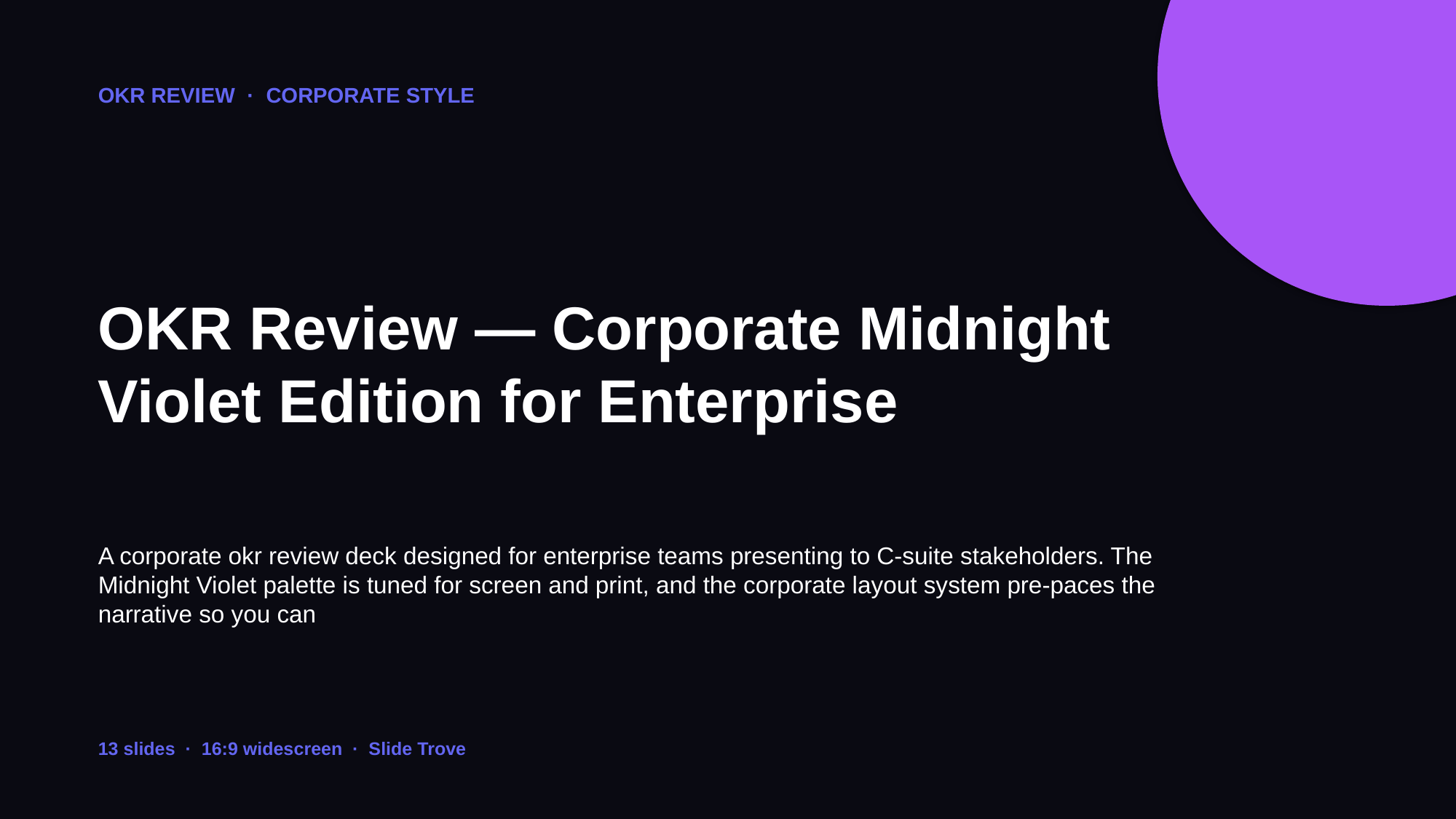

OKR REVIEW  ·  CORPORATE STYLE
OKR Review — Corporate Midnight Violet Edition for Enterprise
A corporate okr review deck designed for enterprise teams presenting to C-suite stakeholders. The Midnight Violet palette is tuned for screen and print, and the corporate layout system pre-paces the narrative so you can
13 slides  ·  16:9 widescreen  ·  Slide Trove